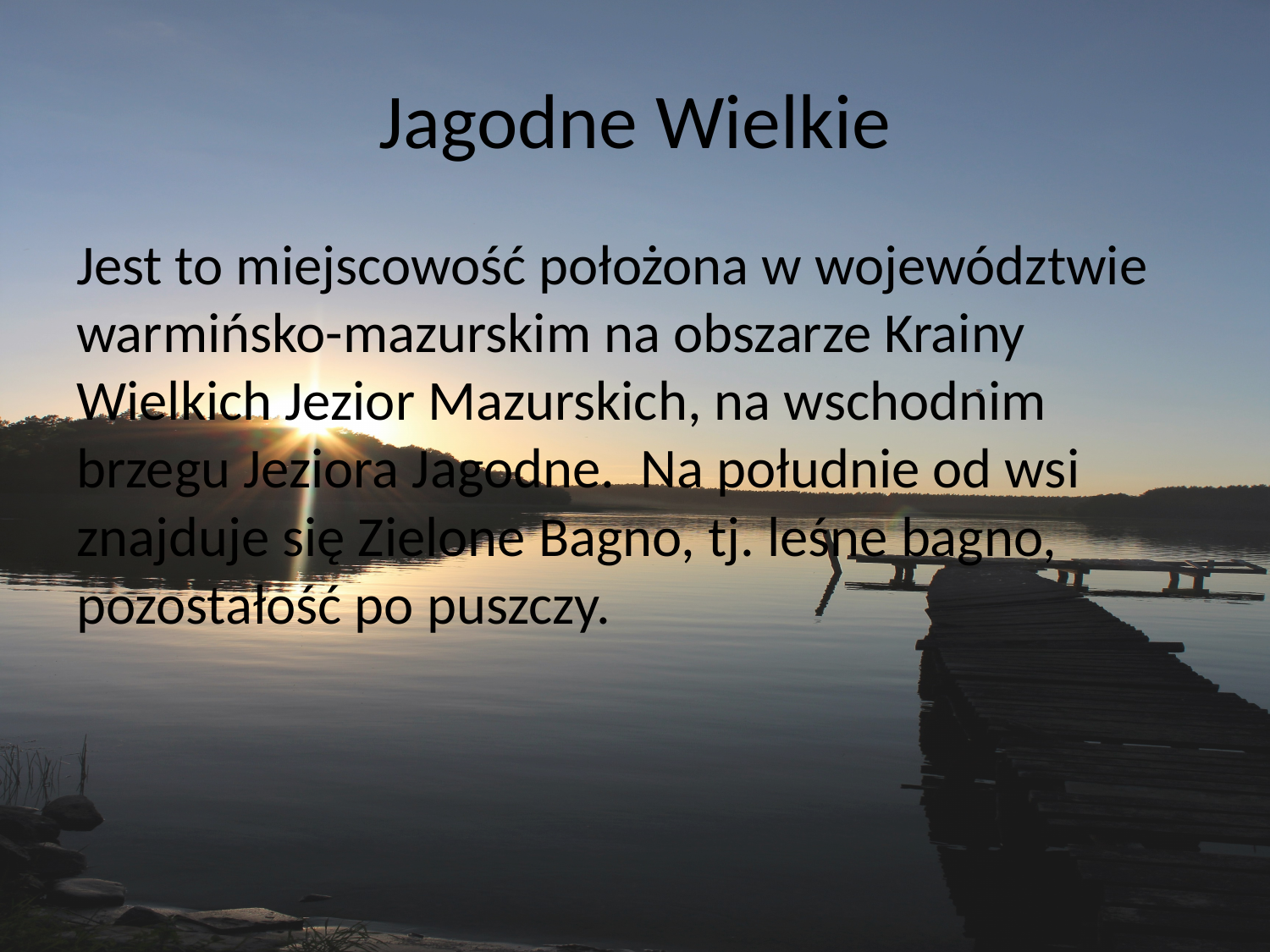

# Jagodne Wielkie
Jest to miejscowość położona w województwie warmińsko-mazurskim na obszarze Krainy Wielkich Jezior Mazurskich, na wschodnim brzegu Jeziora Jagodne.  Na południe od wsi znajduje się Zielone Bagno, tj. leśne bagno, pozostałość po puszczy.